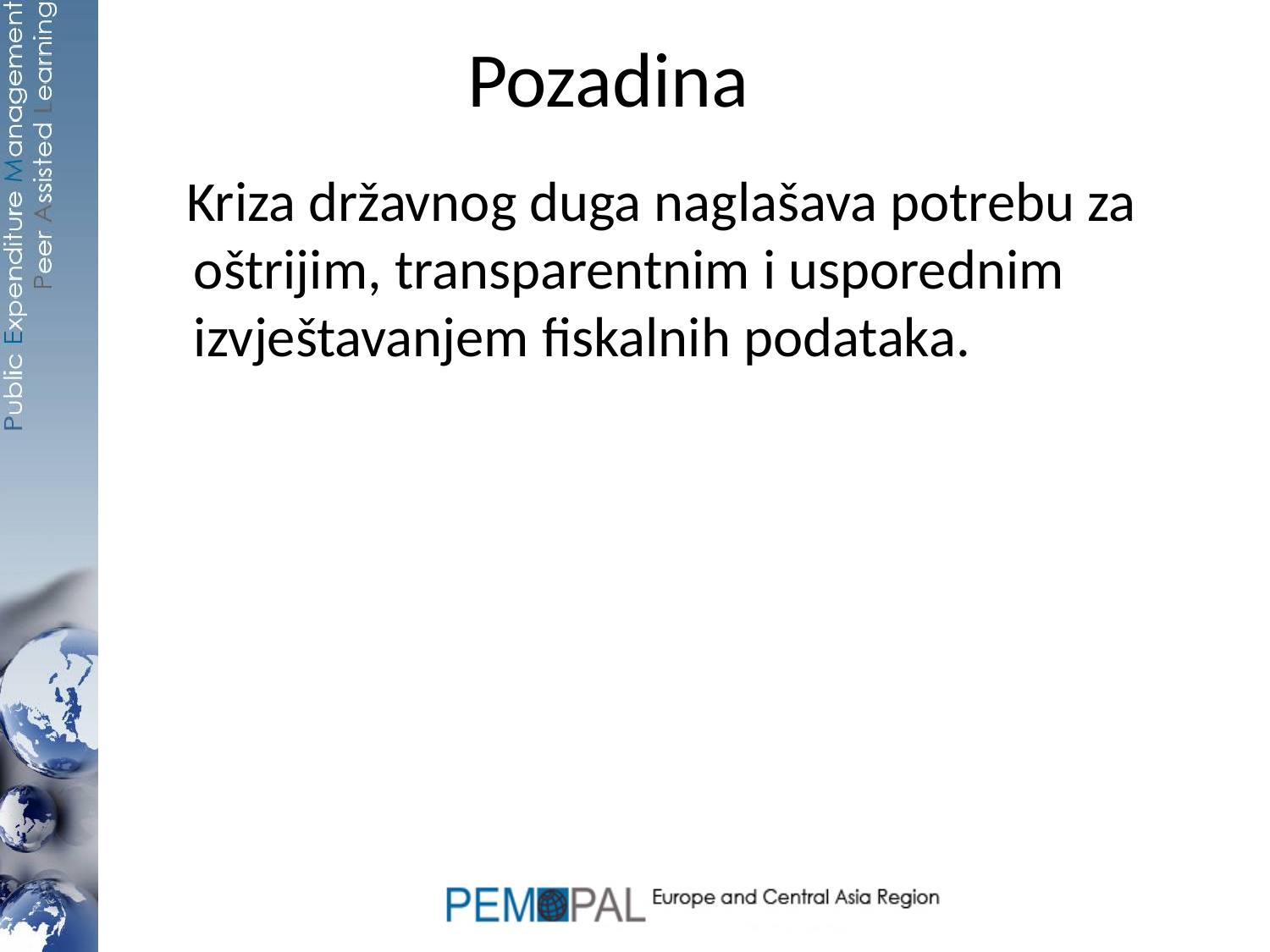

# Pozadina
Kriza državnog duga naglašava potrebu za oštrijim, transparentnim i usporednim izvještavanjem fiskalnih podataka.